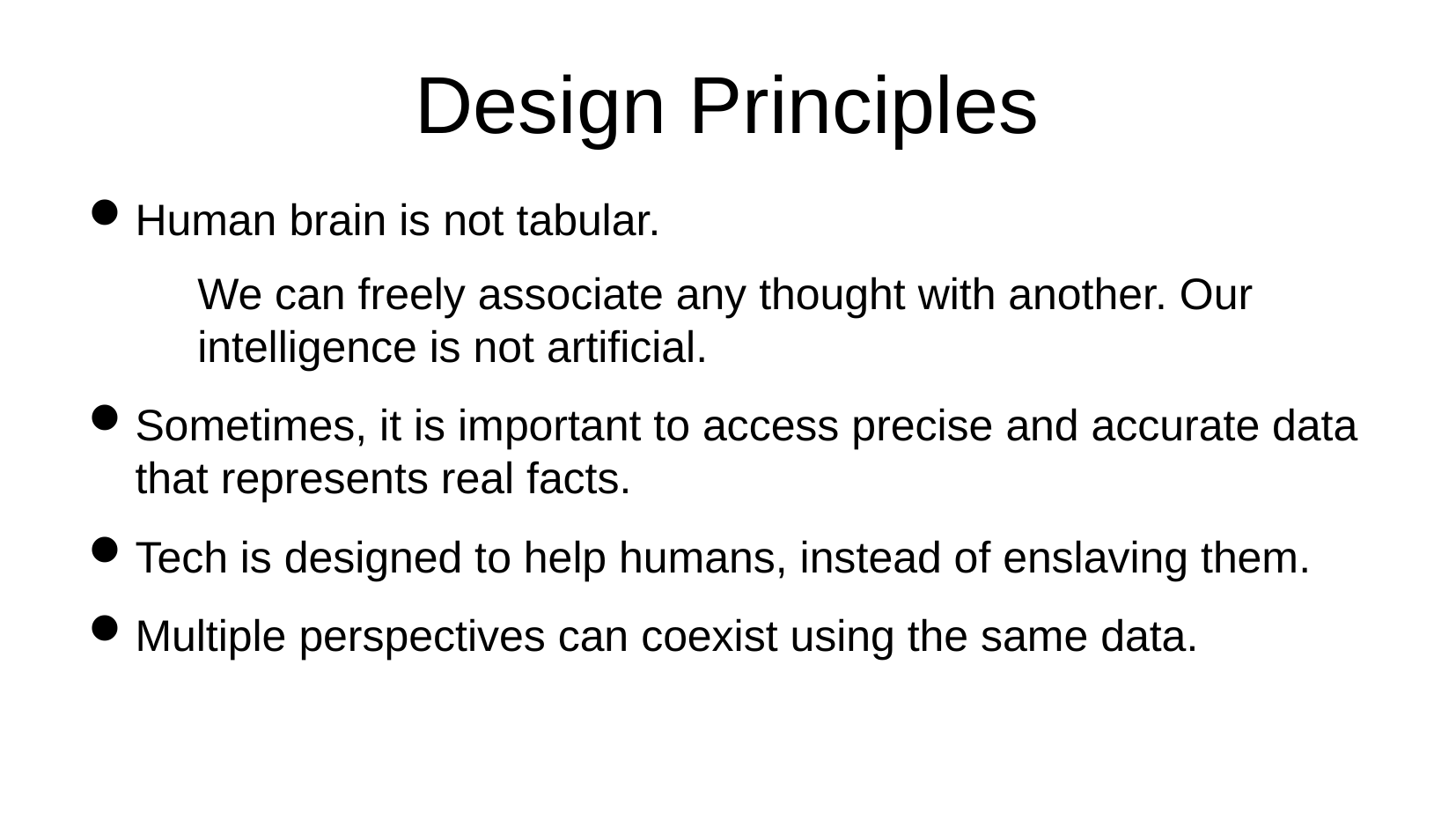

# Design Principles
Human brain is not tabular.
We can freely associate any thought with another. Our intelligence is not artificial.
Sometimes, it is important to access precise and accurate data that represents real facts.
Tech is designed to help humans, instead of enslaving them.
Multiple perspectives can coexist using the same data.